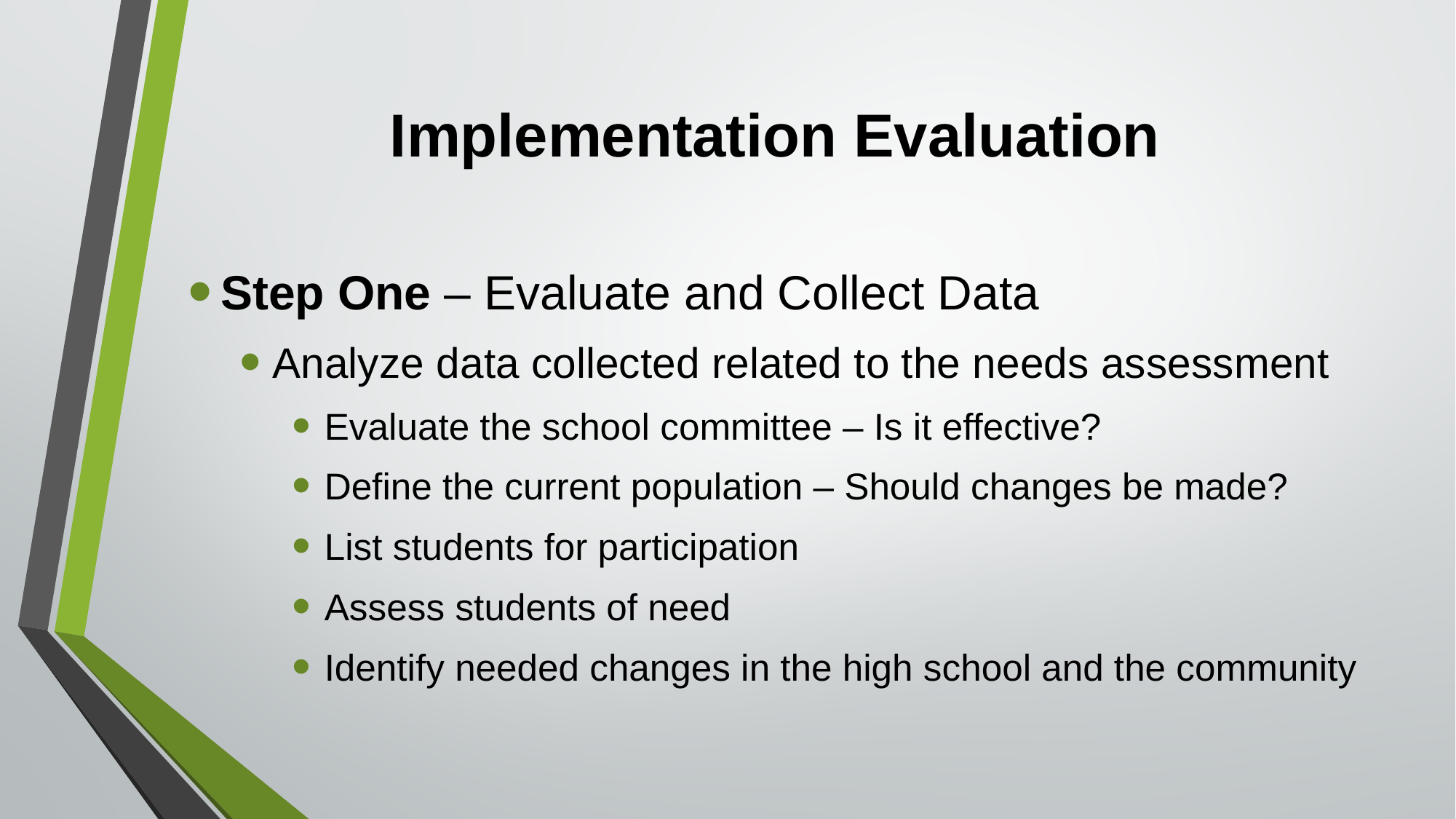

# Implementation Evaluation
Step One – Evaluate and Collect Data
Analyze data collected related to the needs assessment
Evaluate the school committee – Is it effective?
Define the current population – Should changes be made?
List students for participation
Assess students of need
Identify needed changes in the high school and the community